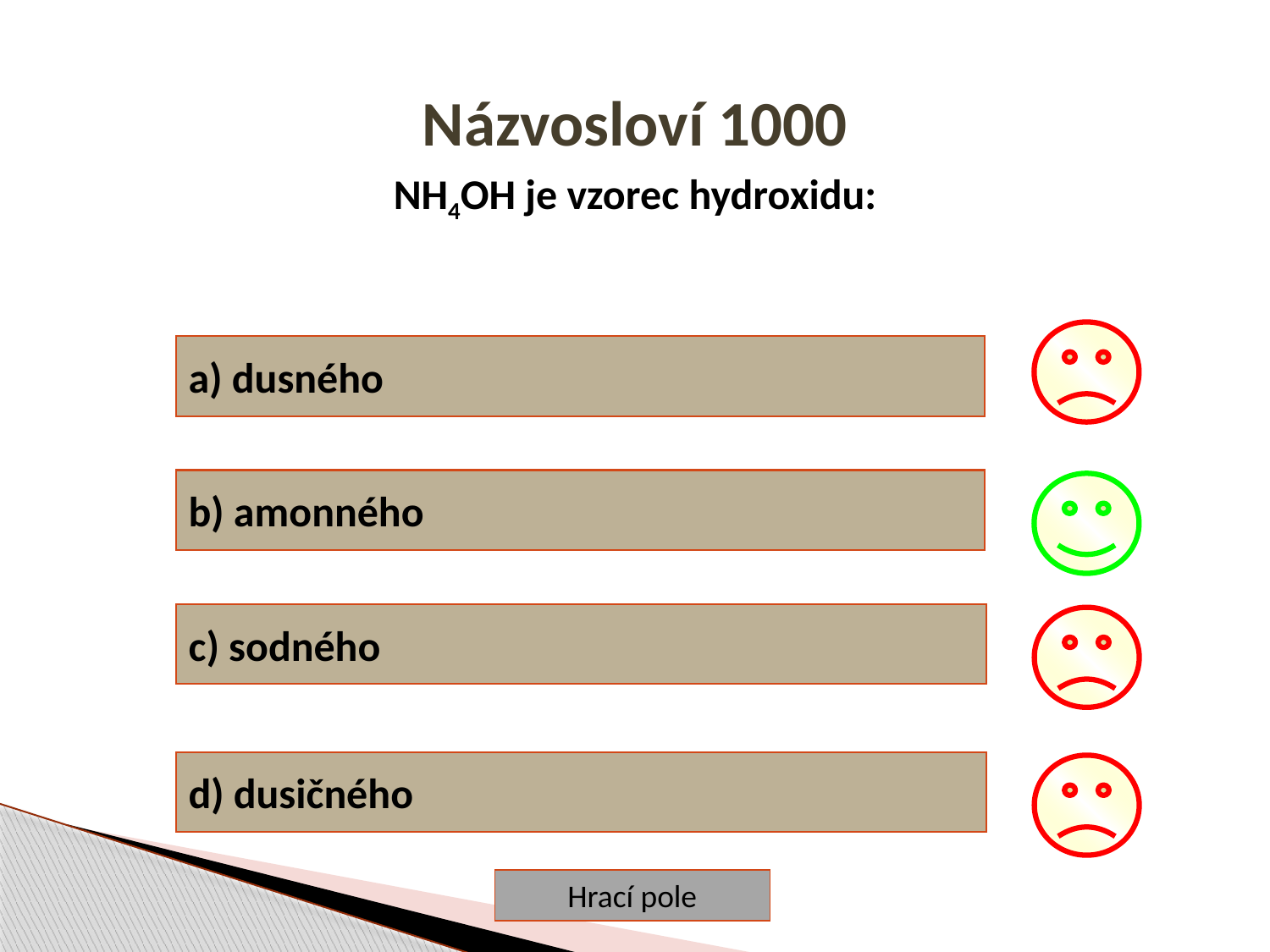

Názvosloví 1000
NH4OH je vzorec hydroxidu:

a) dusného
b) amonného

c) sodného

d) dusičného

Hrací pole
Hrací pole